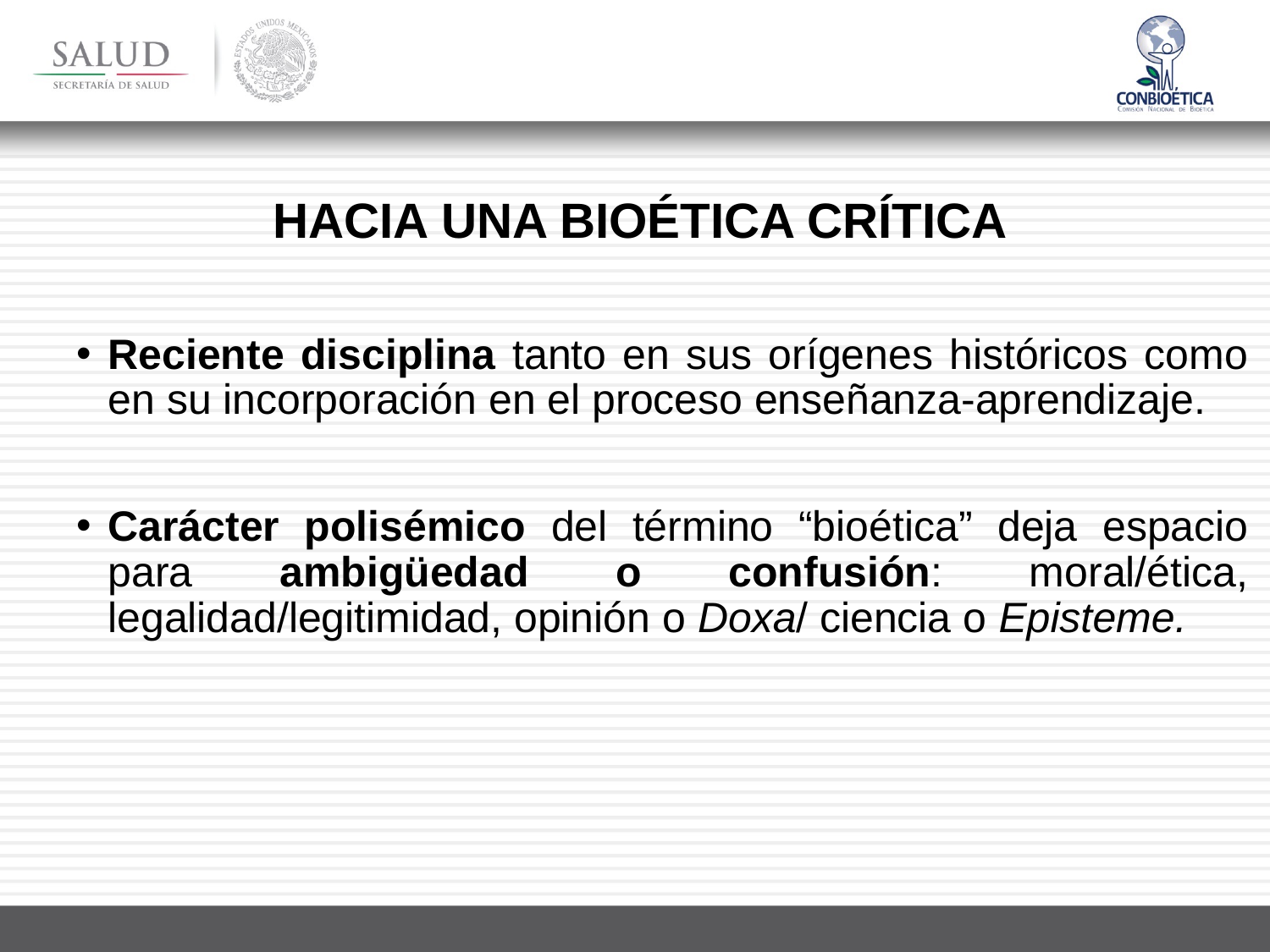

Hacia una bioética crítica

Reciente disciplina tanto en sus orígenes históricos como en su incorporación en el proceso enseñanza-aprendizaje.

Carácter polisémico del término “bioética” deja espacio para ambigüedad o confusión: moral/ética, legalidad/legitimidad, opinión o Doxa/ ciencia o Episteme.